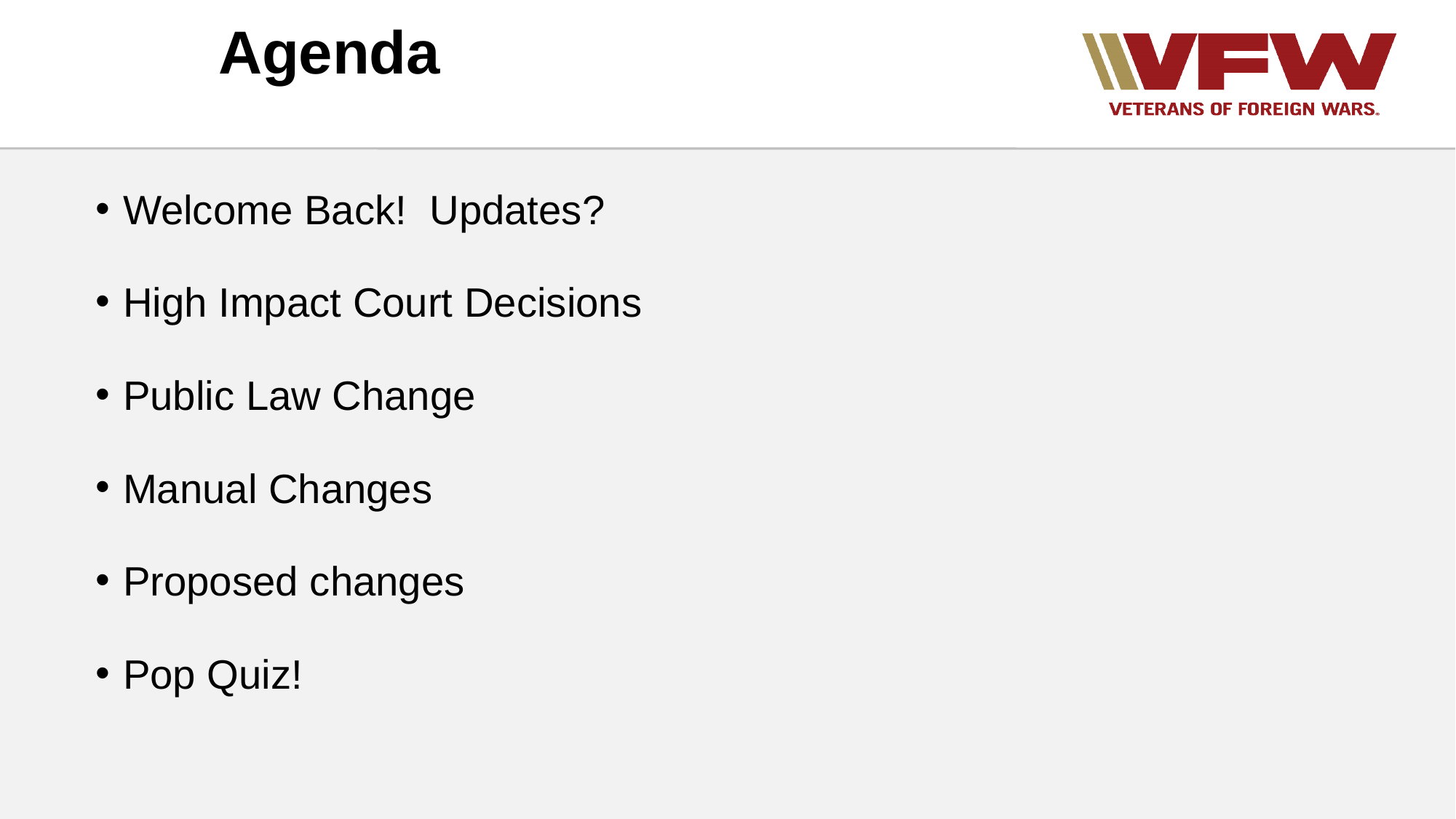

Agenda
Welcome Back!  Updates?
High Impact Court Decisions
Public Law Change
Manual Changes
Proposed changes
Pop Quiz!